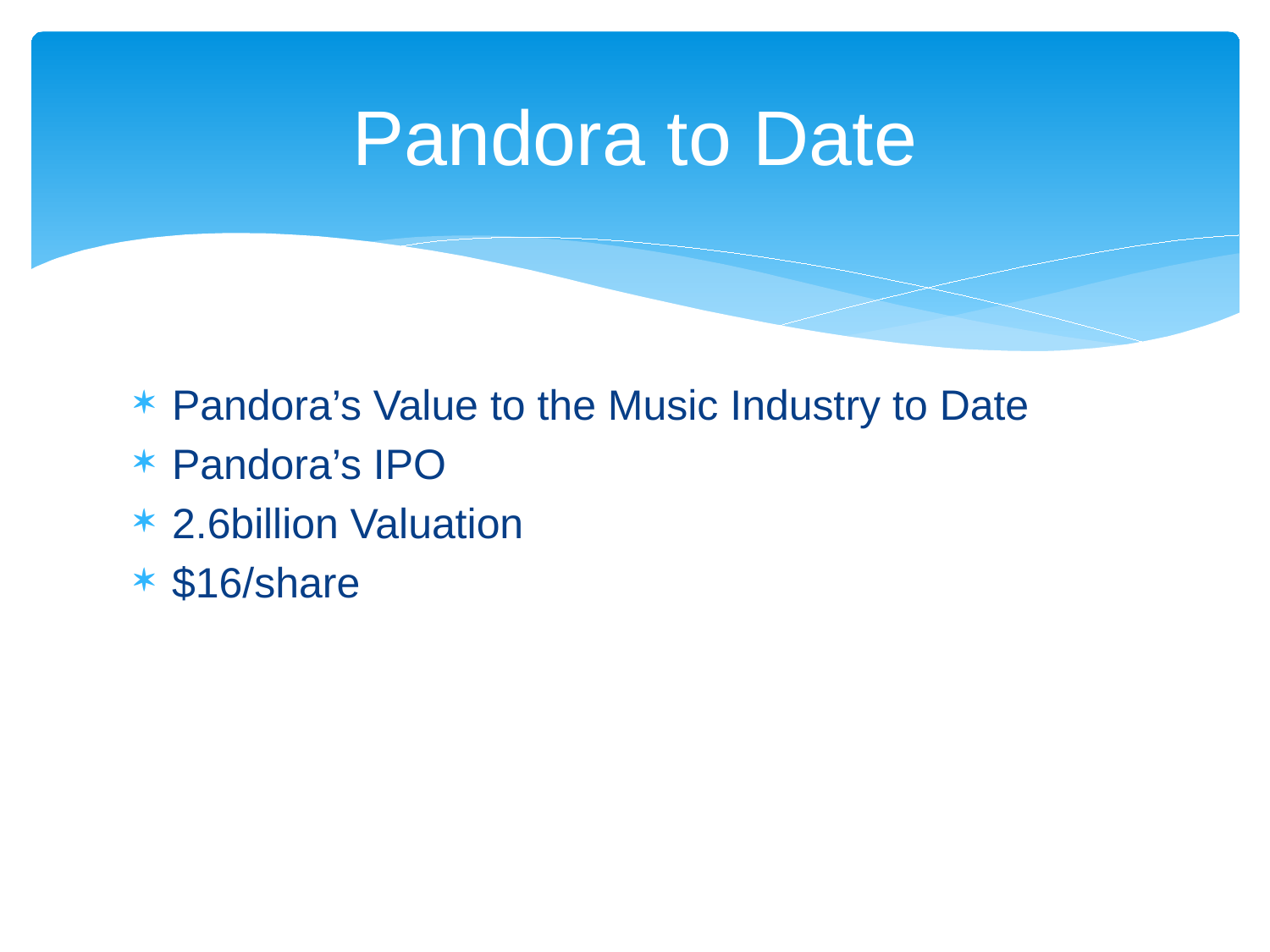

# Pandora to Date
Pandora’s Value to the Music Industry to Date
Pandora’s IPO
2.6billion Valuation
$16/share